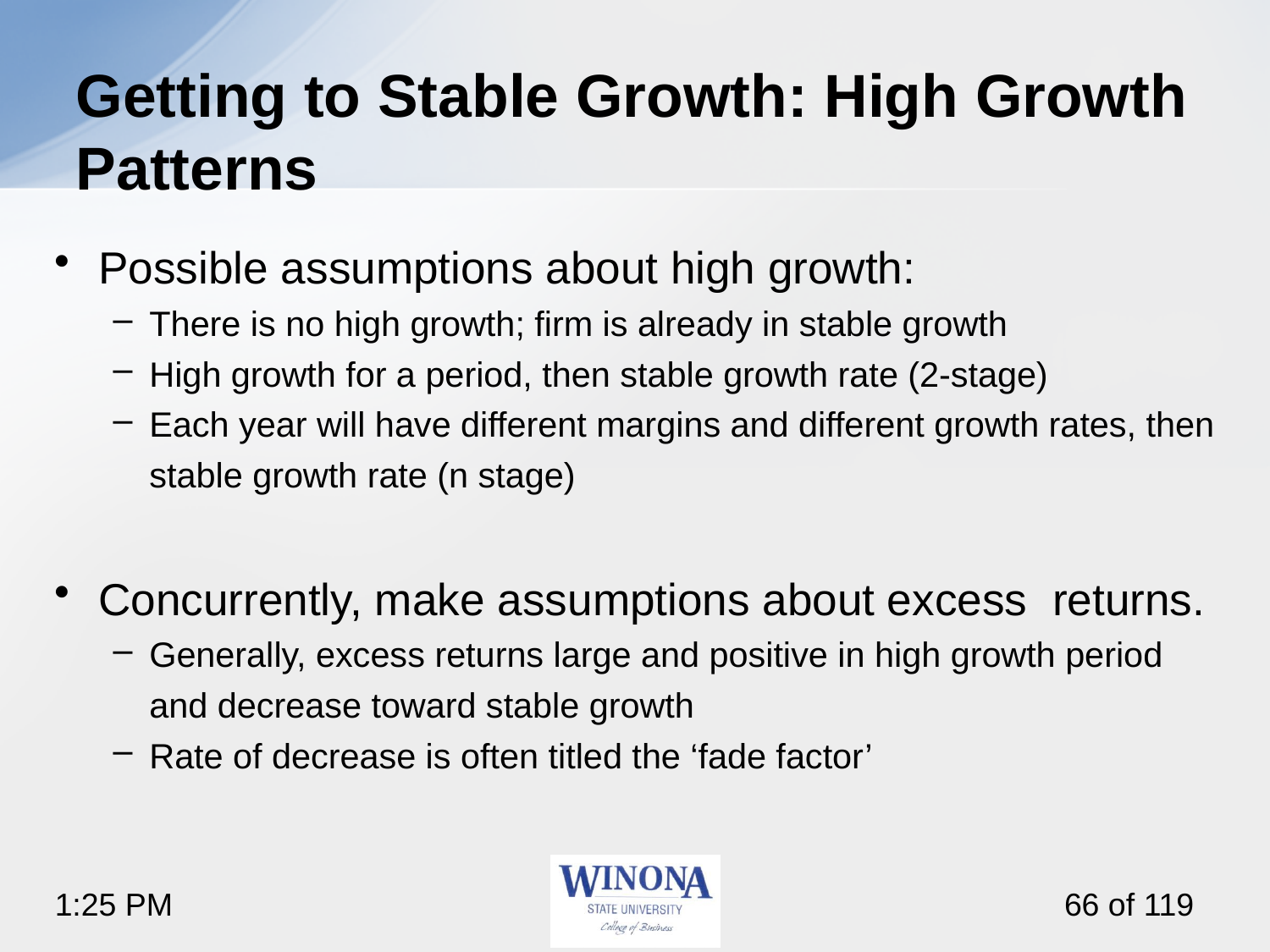

# Getting to Stable Growth: High Growth Patterns
Possible assumptions about high growth:
There is no high growth; firm is already in stable growth
High growth for a period, then stable growth rate (2-stage)
Each year will have different margins and different growth rates, then stable growth rate (n stage)

Concurrently, make assumptions about excess  returns.
Generally, excess returns large and positive in high growth period and decrease toward stable growth
Rate of decrease is often titled the ‘fade factor’